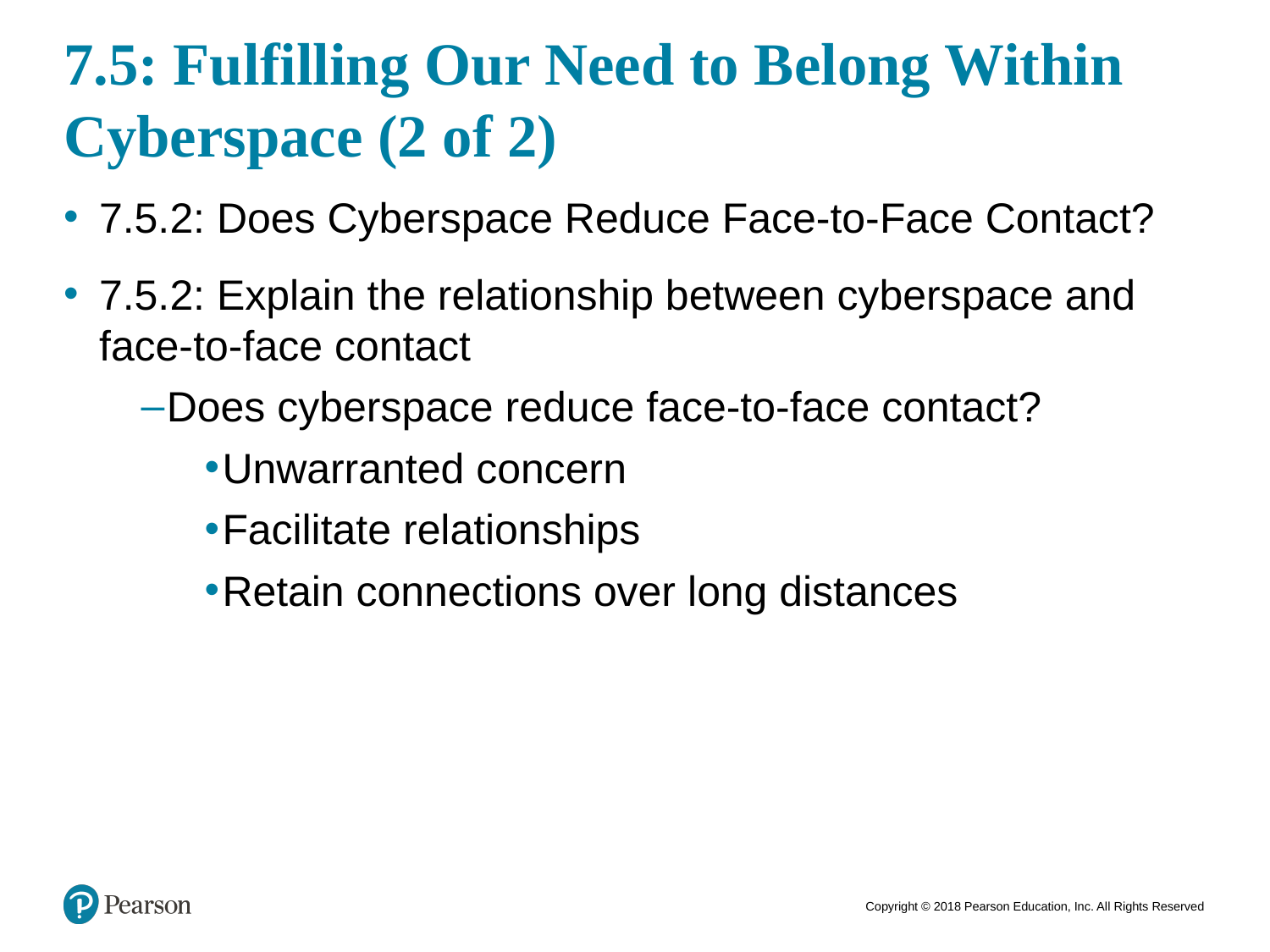

# 7.5: Fulfilling Our Need to Belong Within Cyberspace (2 of 2)
7.5.2: Does Cyberspace Reduce Face-to-Face Contact?
7.5.2: Explain the relationship between cyberspace and face-to-face contact
Does cyberspace reduce face-to-face contact?
Unwarranted concern
Facilitate relationships
Retain connections over long distances